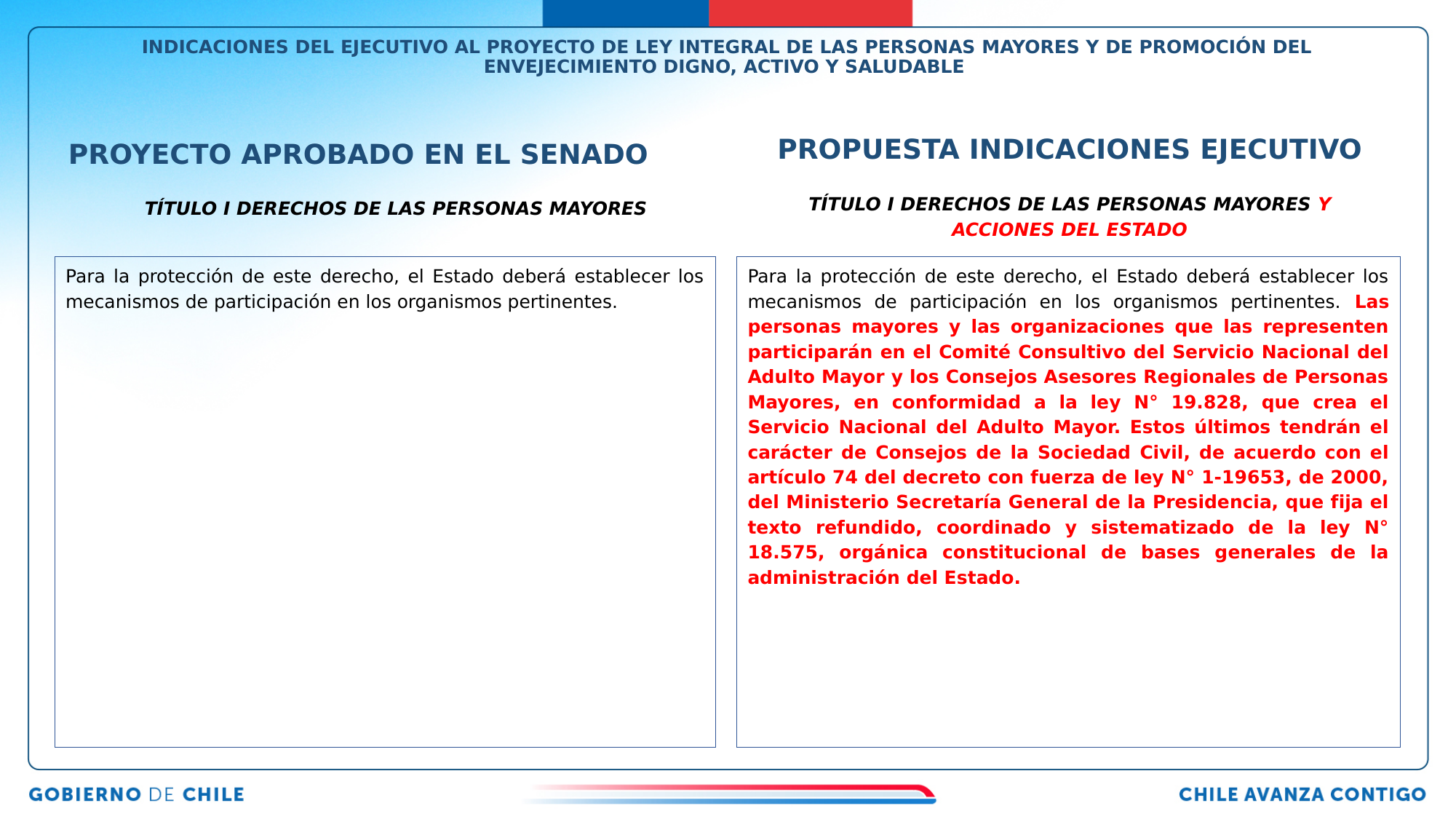

# INDICACIONES DEL EJECUTIVO AL PROYECTO DE LEY INTEGRAL DE LAS PERSONAS MAYORES Y DE PROMOCIÓN DEL ENVEJECIMIENTO DIGNO, ACTIVO Y SALUDABLE
PROPUESTA INDICACIONES EJECUTIVO
PROYECTO APROBADO EN EL SENADO
TÍTULO I DERECHOS DE LAS PERSONAS MAYORES Y ACCIONES DEL ESTADO
TÍTULO I DERECHOS DE LAS PERSONAS MAYORES
Para la protección de este derecho, el Estado deberá establecer los mecanismos de participación en los organismos pertinentes.
Para la protección de este derecho, el Estado deberá establecer los mecanismos de participación en los organismos pertinentes. Las personas mayores y las organizaciones que las representen participarán en el Comité Consultivo del Servicio Nacional del Adulto Mayor y los Consejos Asesores Regionales de Personas Mayores, en conformidad a la ley N° 19.828, que crea el Servicio Nacional del Adulto Mayor. Estos últimos tendrán el carácter de Consejos de la Sociedad Civil, de acuerdo con el artículo 74 del decreto con fuerza de ley N° 1-19653, de 2000, del Ministerio Secretaría General de la Presidencia, que fija el texto refundido, coordinado y sistematizado de la ley N° 18.575, orgánica constitucional de bases generales de la administración del Estado.